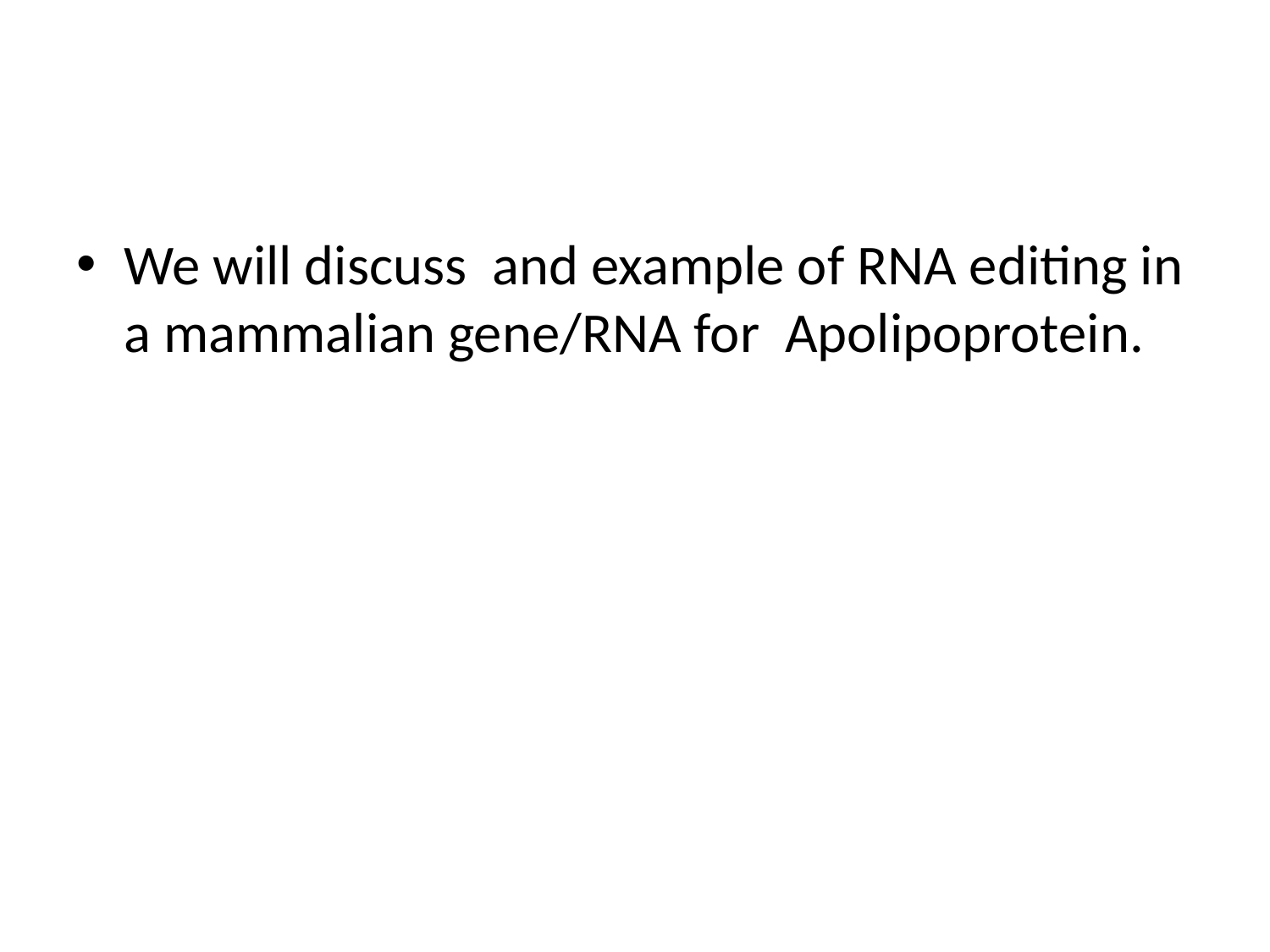

#
We will discuss  and example of RNA editing in a mammalian gene/RNA for  Apolipoprotein.